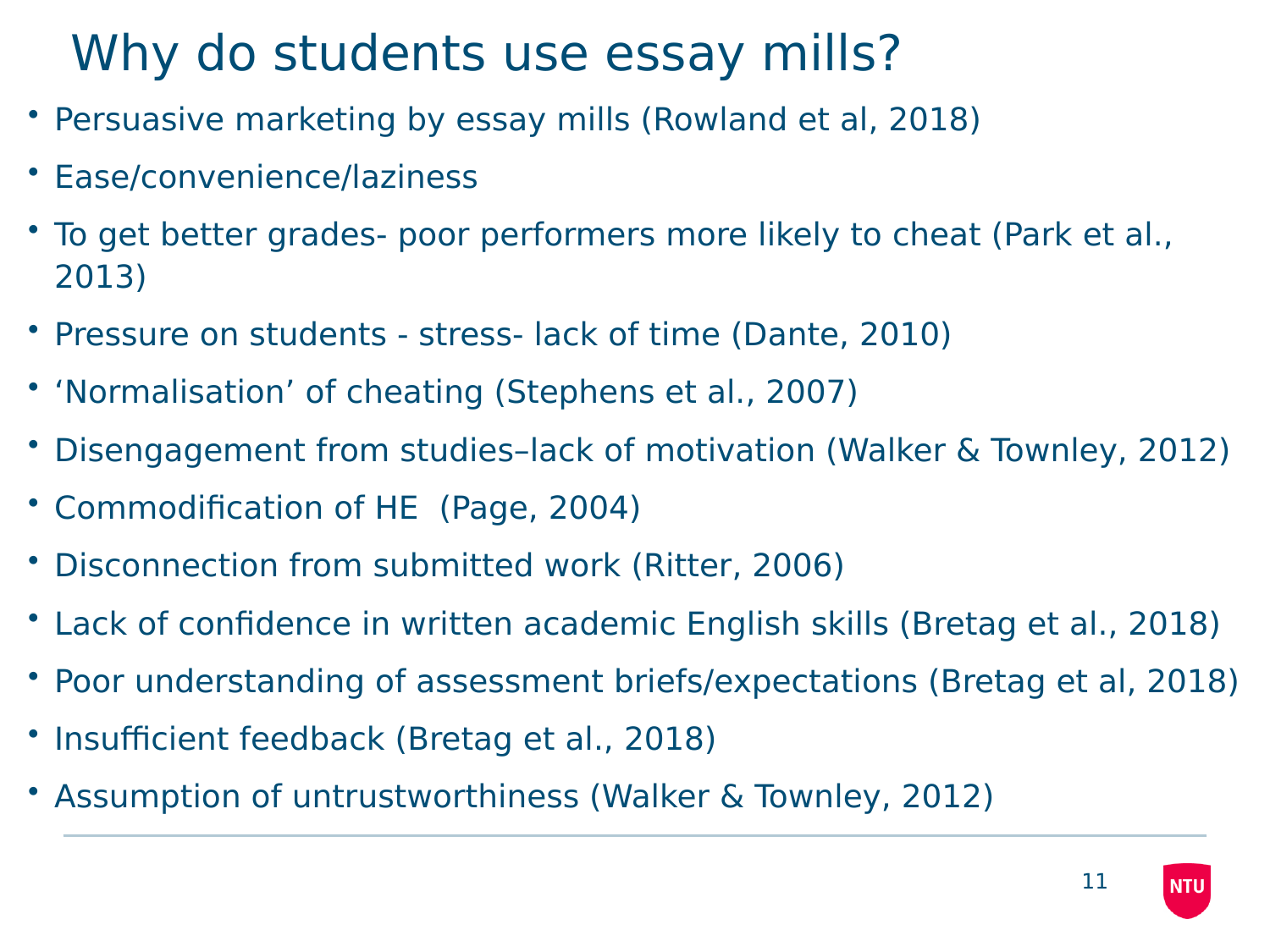

# Why do students use essay mills?
Persuasive marketing by essay mills (Rowland et al, 2018)
Ease/convenience/laziness
To get better grades- poor performers more likely to cheat (Park et al., 2013)
Pressure on students - stress- lack of time (Dante, 2010)
‘Normalisation’ of cheating (Stephens et al., 2007)
Disengagement from studies–lack of motivation (Walker & Townley, 2012)
Commodification of HE  (Page, 2004)
Disconnection from submitted work (Ritter, 2006)
Lack of confidence in written academic English skills (Bretag et al., 2018)
Poor understanding of assessment briefs/expectations (Bretag et al, 2018)
Insufficient feedback (Bretag et al., 2018)
Assumption of untrustworthiness (Walker & Townley, 2012)

11